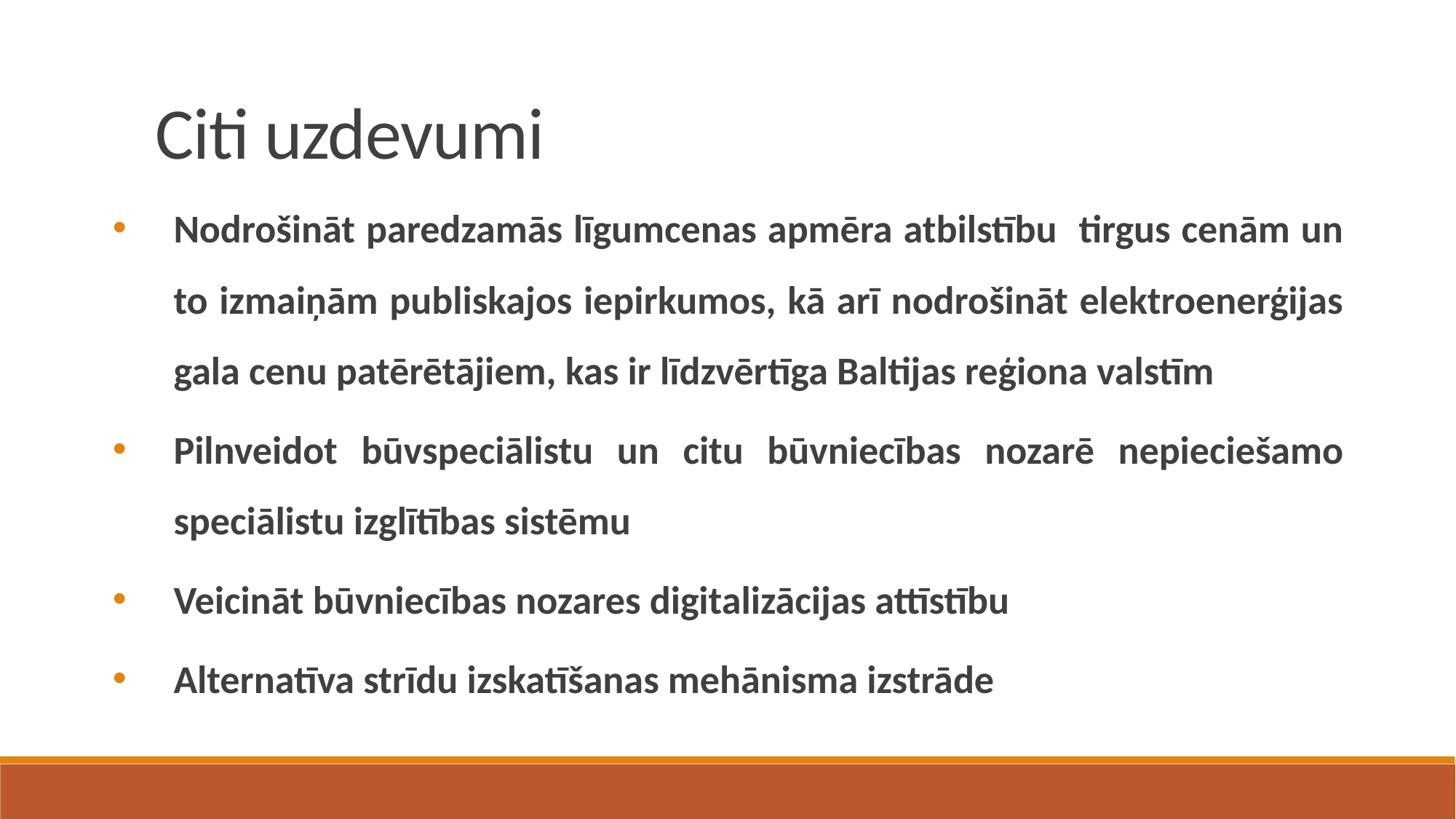

Citi uzdevumi
Nodrošināt paredzamās līgumcenas apmēra atbilstību  tirgus cenām un to izmaiņām publiskajos iepirkumos, kā arī nodrošināt elektroenerģijas gala cenu patērētājiem, kas ir līdzvērtīga Baltijas reģiona valstīm
Pilnveidot būvspeciālistu un citu būvniecības nozarē nepieciešamo speciālistu izglītības sistēmu
Veicināt būvniecības nozares digitalizācijas attīstību
Alternatīva strīdu izskatīšanas mehānisma izstrāde